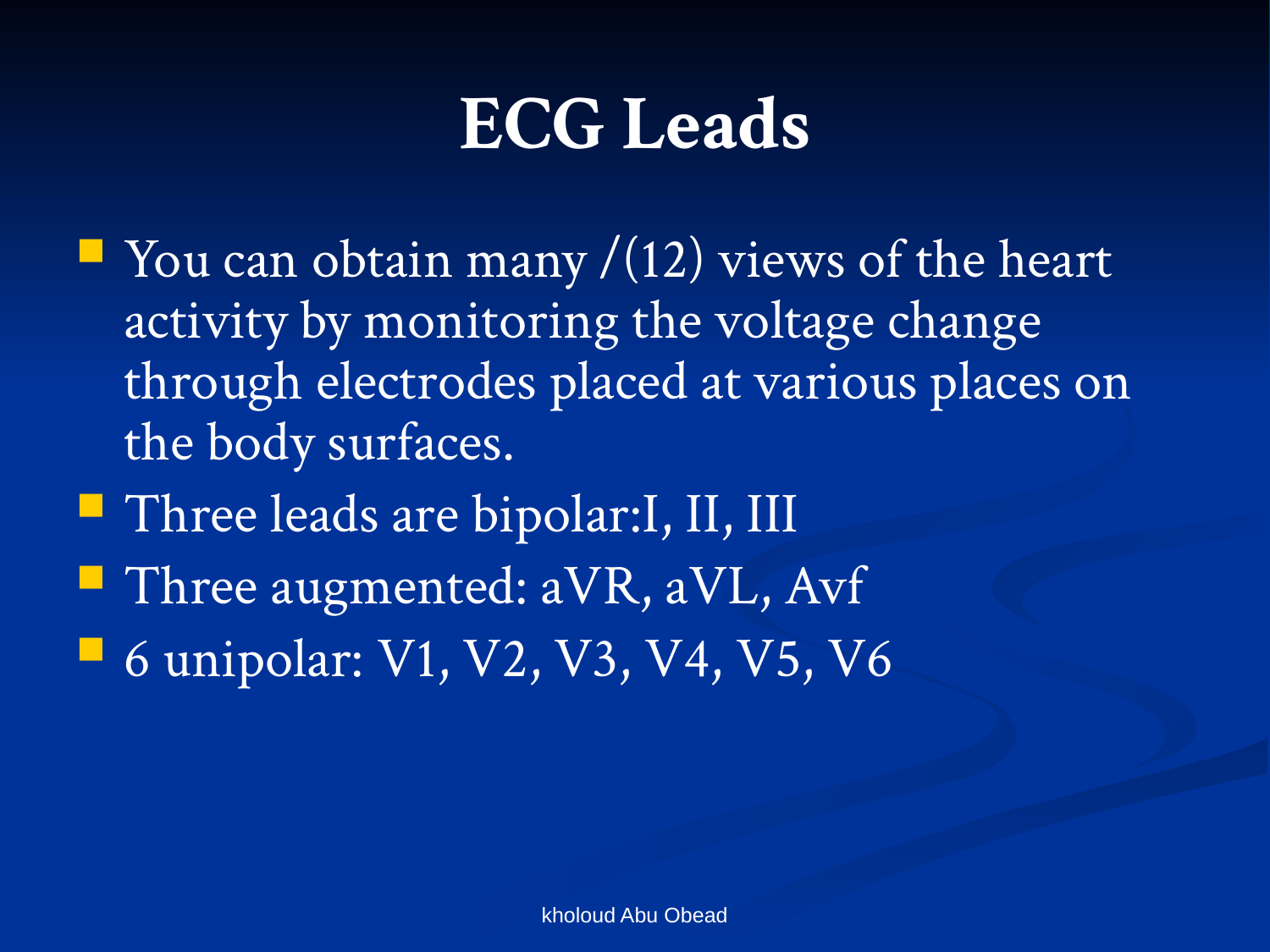

ECG Leads
You can obtain many /(12) views of the heart activity by monitoring the voltage change through electrodes placed at various places on the body surfaces.
Three leads are bipolar:I, II, III
Three augmented: aVR, aVL, Avf
6 unipolar: V1, V2, V3, V4, V5, V6
kholoud Abu Obead